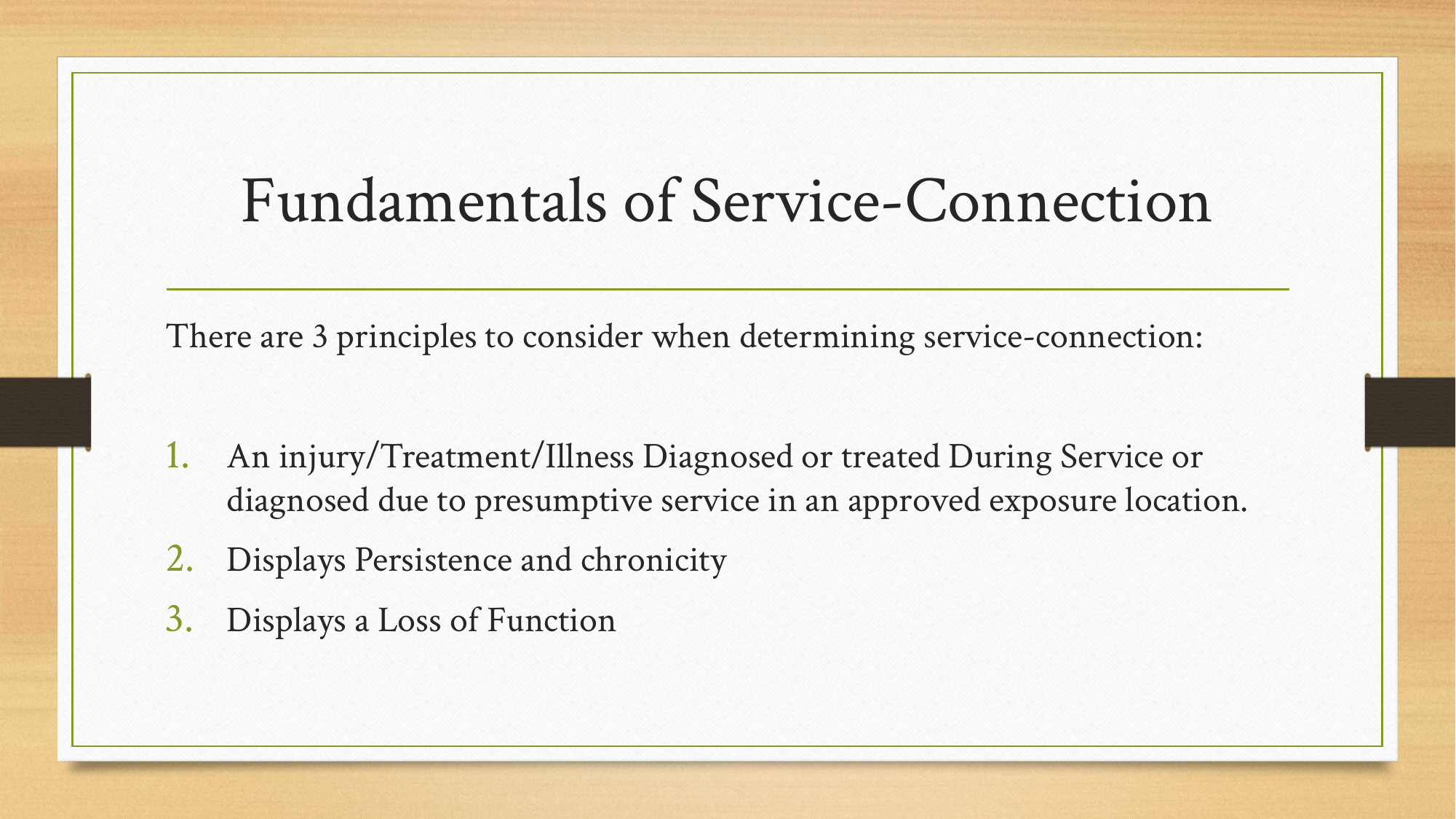

# Fundamentals of Service-Connection
There are 3 principles to consider when determining service-connection:

An injury/Treatment/Illness Diagnosed or treated During Service or diagnosed due to presumptive service in an approved exposure location.
Displays Persistence and chronicity
Displays a Loss of Function